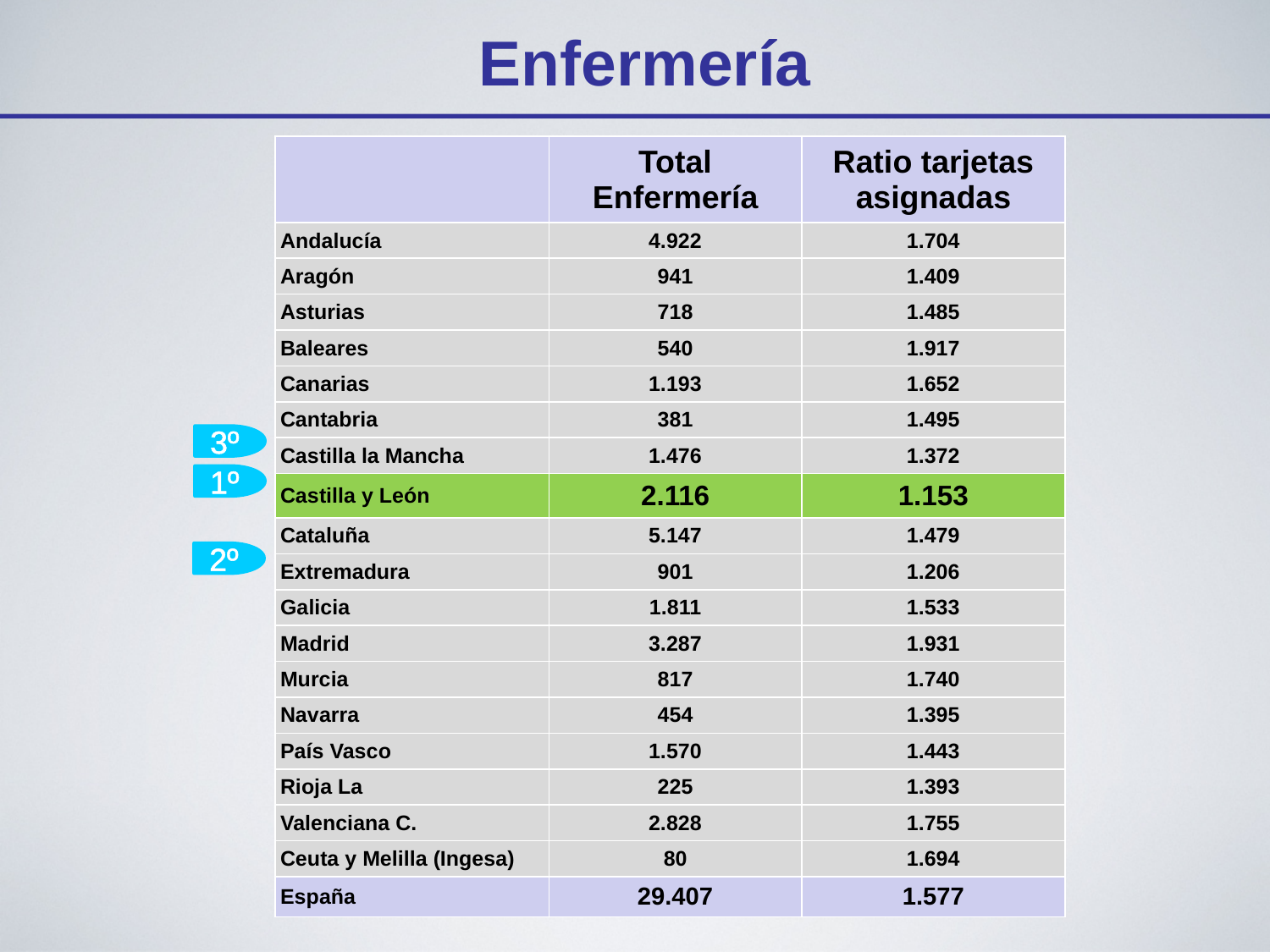

Enfermería

|  | Total Enfermería | Ratio tarjetas asignadas |
| --- | --- | --- |
| Andalucía | 4.922 | 1.704 |
| Aragón | 941 | 1.409 |
| Asturias | 718 | 1.485 |
| Baleares | 540 | 1.917 |
| Canarias | 1.193 | 1.652 |
| Cantabria | 381 | 1.495 |
| Castilla la Mancha | 1.476 | 1.372 |
| Castilla y León | 2.116 | 1.153 |
| Cataluña | 5.147 | 1.479 |
| Extremadura | 901 | 1.206 |
| Galicia | 1.811 | 1.533 |
| Madrid | 3.287 | 1.931 |
| Murcia | 817 | 1.740 |
| Navarra | 454 | 1.395 |
| País Vasco | 1.570 | 1.443 |
| Rioja La | 225 | 1.393 |
| Valenciana C. | 2.828 | 1.755 |
| Ceuta y Melilla (Ingesa) | 80 | 1.694 |
| España | 29.407 | 1.577 |
3º
1º
2º